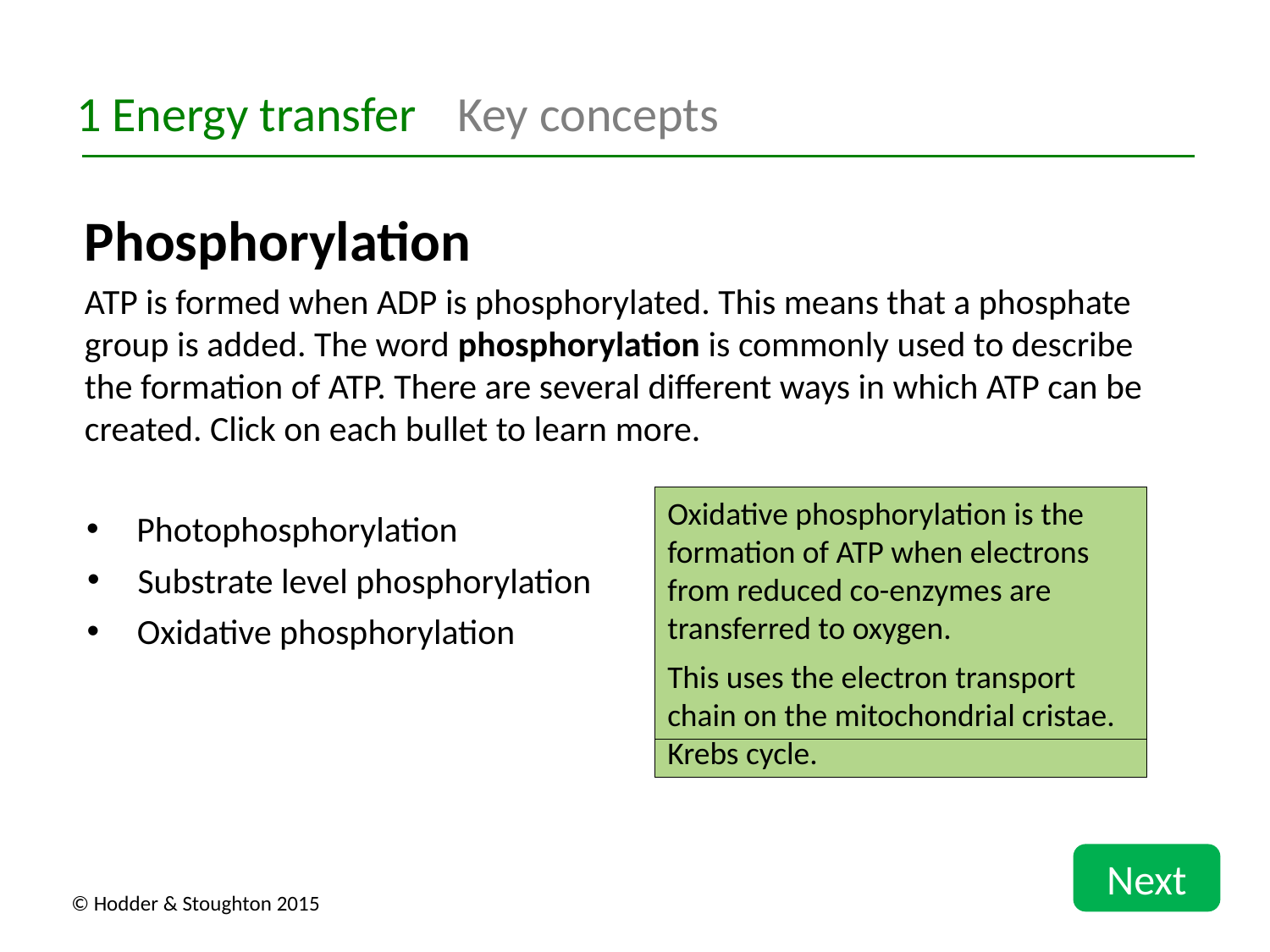

1 Energy transfer	Key concepts
Phosphorylation
ATP is formed when ADP is phosphorylated. This means that a phosphate group is added. The word phosphorylation is commonly used to describe the formation of ATP. There are several different ways in which ATP can be created. Click on each bullet to learn more.
Photophosphorylation is the formation of ATP using light energy.
It takes place during the light dependent stage of photosynthesis.
Substrate level phosphorylation generates ATP when a chemical reaction releases a phosphate group. The phosphate combines with ADP.
This occurs during glycolysis and Krebs cycle.
Oxidative phosphorylation is the formation of ATP when electrons from reduced co-enzymes are transferred to oxygen.
This uses the electron transport chain on the mitochondrial cristae.
Photophosphorylation
Substrate level phosphorylation
Oxidative phosphorylation
Next
© Hodder & Stoughton 2015